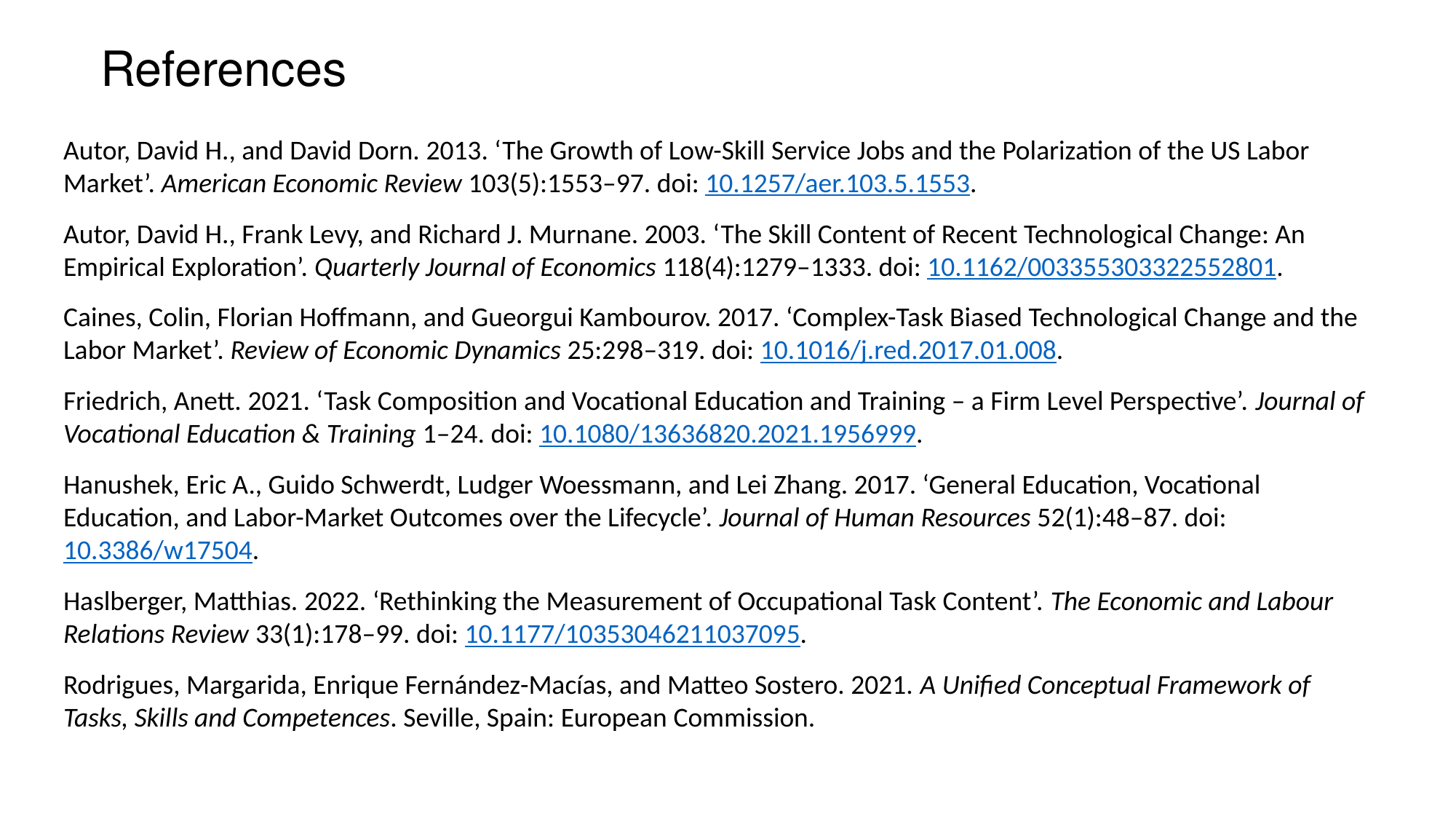

# References
Autor, David H., and David Dorn. 2013. ‘The Growth of Low-Skill Service Jobs and the Polarization of the US Labor Market’. American Economic Review 103(5):1553–97. doi: 10.1257/aer.103.5.1553.

Autor, David H., Frank Levy, and Richard J. Murnane. 2003. ‘The Skill Content of Recent Technological Change: An Empirical Exploration’. Quarterly Journal of Economics 118(4):1279–1333. doi: 10.1162/003355303322552801.

Caines, Colin, Florian Hoffmann, and Gueorgui Kambourov. 2017. ‘Complex-Task Biased Technological Change and the Labor Market’. Review of Economic Dynamics 25:298–319. doi: 10.1016/j.red.2017.01.008.

Friedrich, Anett. 2021. ‘Task Composition and Vocational Education and Training – a Firm Level Perspective’. Journal of Vocational Education & Training 1–24. doi: 10.1080/13636820.2021.1956999.

Hanushek, Eric A., Guido Schwerdt, Ludger Woessmann, and Lei Zhang. 2017. ‘General Education, Vocational Education, and Labor-Market Outcomes over the Lifecycle’. Journal of Human Resources 52(1):48–87. doi: 10.3386/w17504.

Haslberger, Matthias. 2022. ‘Rethinking the Measurement of Occupational Task Content’. The Economic and Labour Relations Review 33(1):178–99. doi: 10.1177/10353046211037095.

Rodrigues, Margarida, Enrique Fernández-Macías, and Matteo Sostero. 2021. A Unified Conceptual Framework of Tasks, Skills and Competences. Seville, Spain: European Commission.